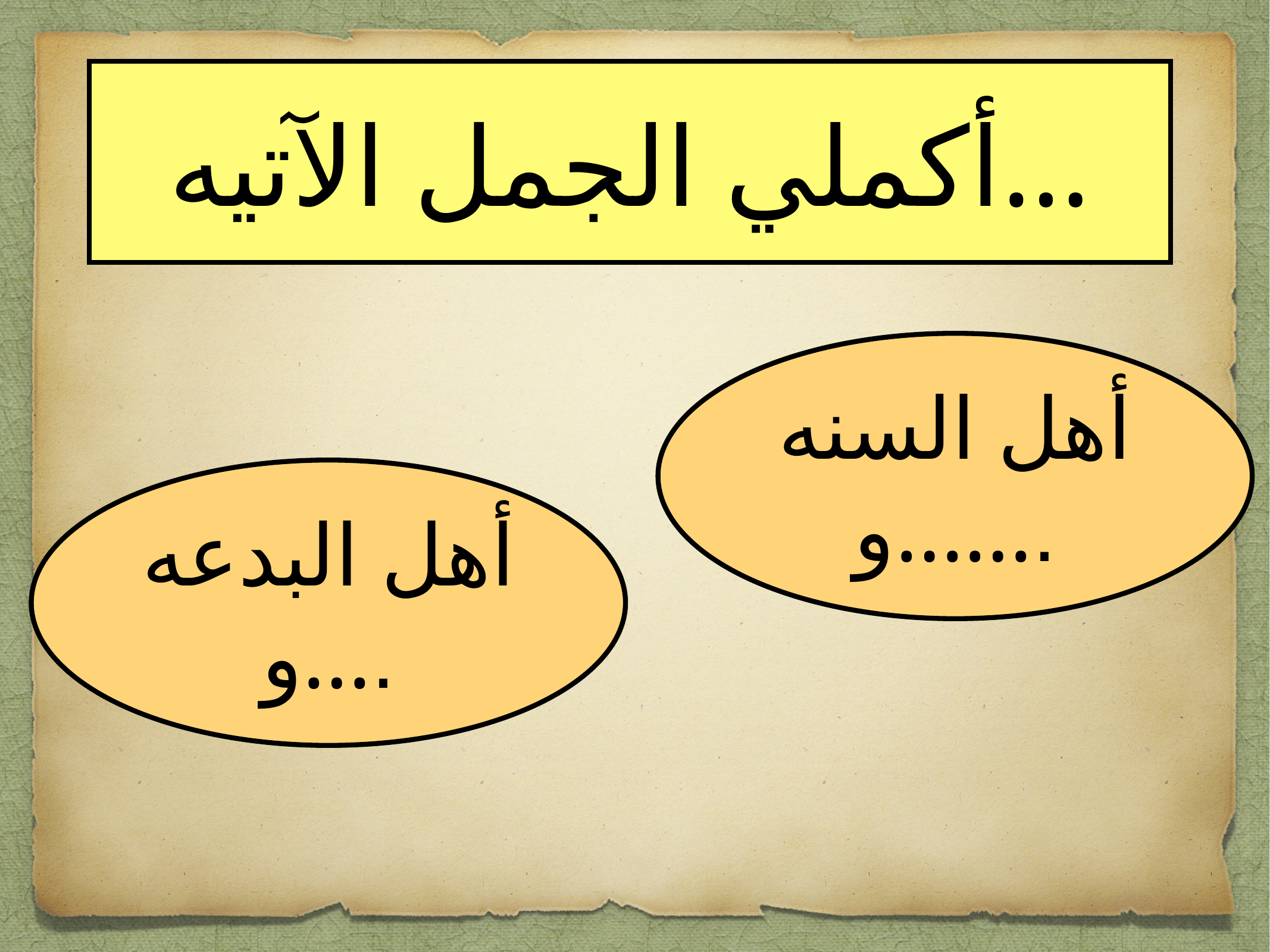

أكملي الجمل الآتيه…
أهل السنه و…….
أهل البدعه و….